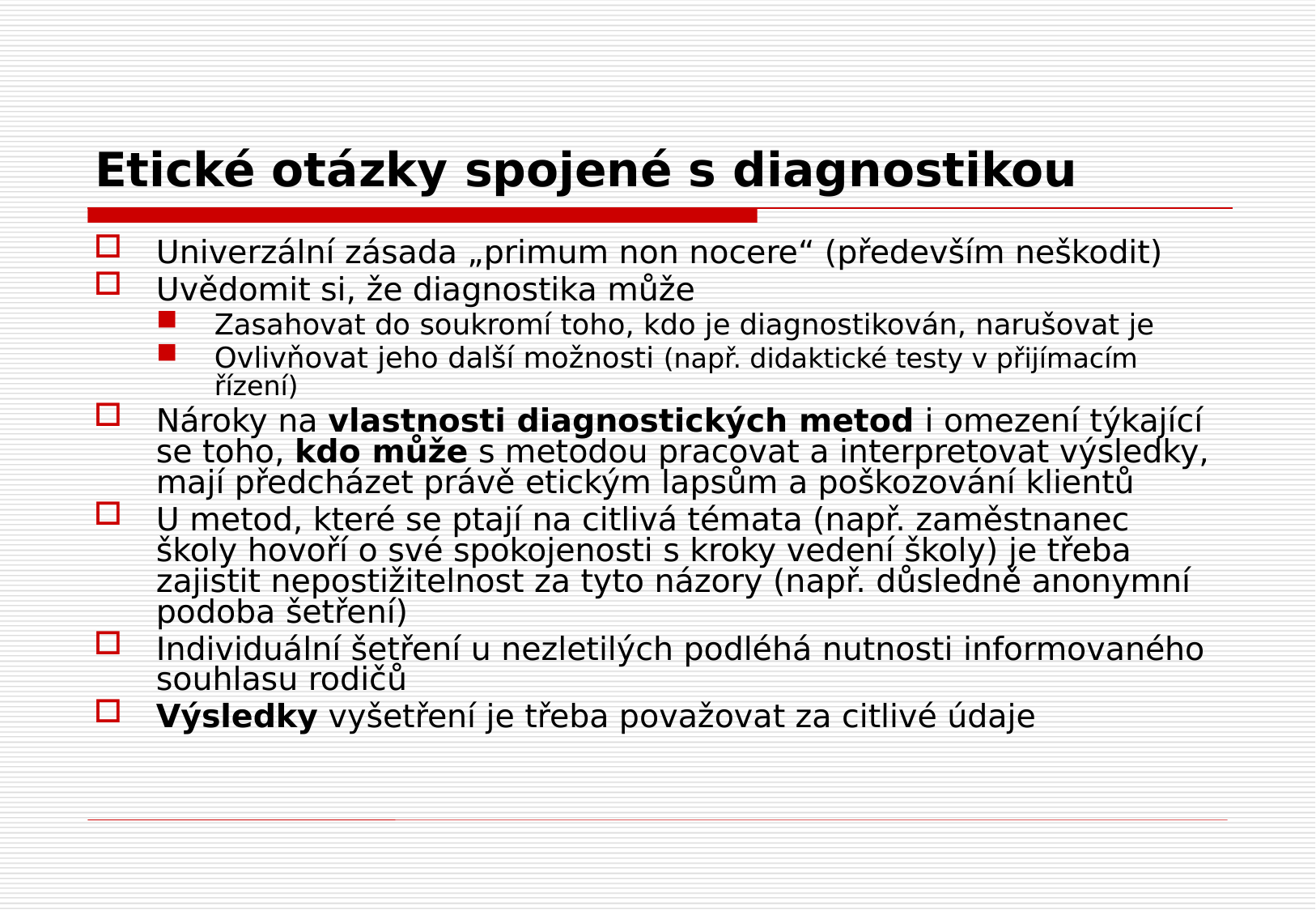

# Etické otázky spojené s diagnostikou
Univerzální zásada „primum non nocere“ (především neškodit)
Uvědomit si, že diagnostika může
Zasahovat do soukromí toho, kdo je diagnostikován, narušovat je
Ovlivňovat jeho další možnosti (např. didaktické testy v přijímacím řízení)
Nároky na vlastnosti diagnostických metod i omezení týkající se toho, kdo může s metodou pracovat a interpretovat výsledky, mají předcházet právě etickým lapsům a poškozování klientů
U metod, které se ptají na citlivá témata (např. zaměstnanec školy hovoří o své spokojenosti s kroky vedení školy) je třeba zajistit nepostižitelnost za tyto názory (např. důsledně anonymní podoba šetření)
Individuální šetření u nezletilých podléhá nutnosti informovaného souhlasu rodičů
Výsledky vyšetření je třeba považovat za citlivé údaje